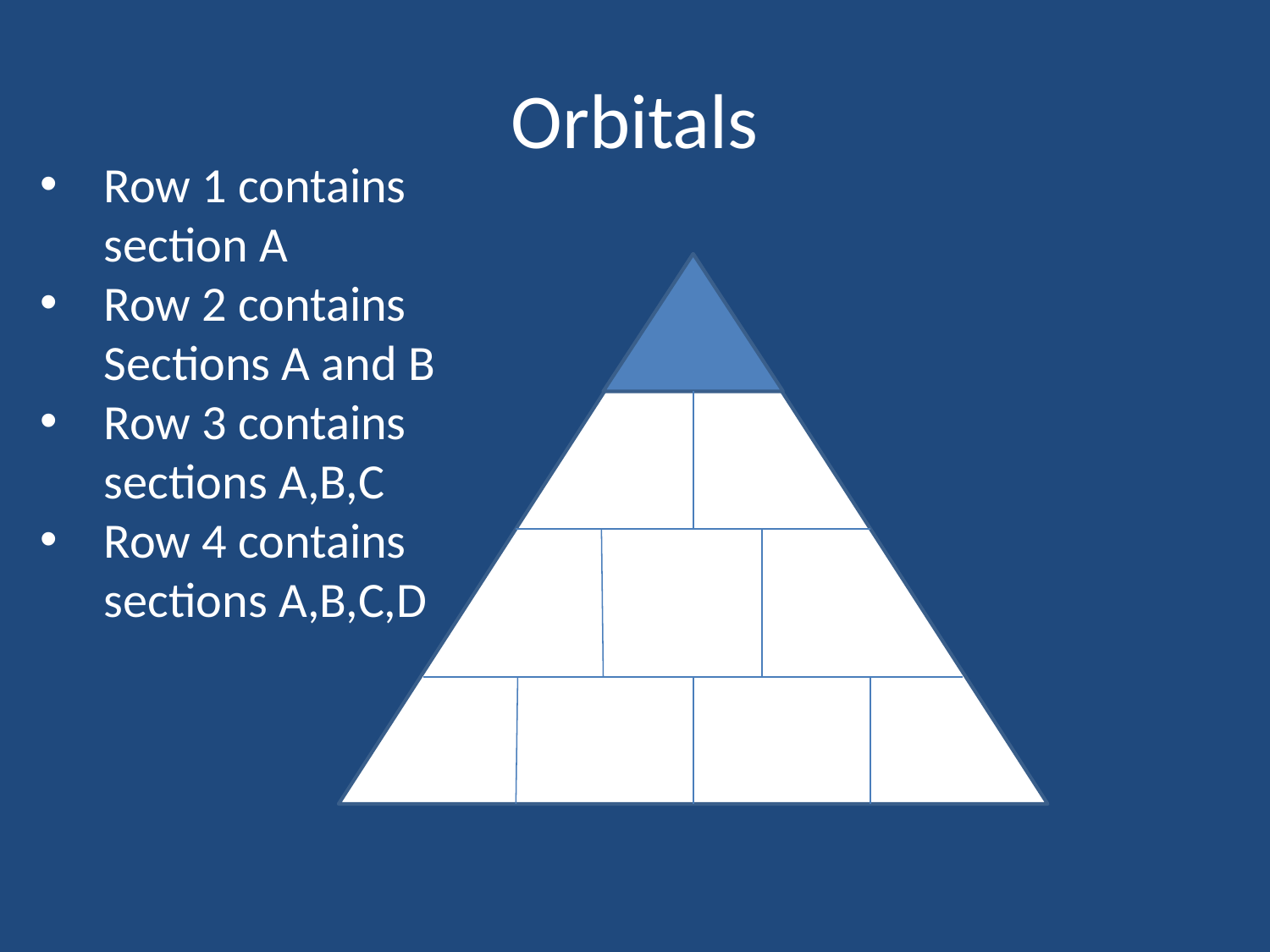

# Orbitals
Row 1 contains section A
Row 2 contains Sections A and B
Row 3 contains sections A,B,C
Row 4 contains sections A,B,C,D